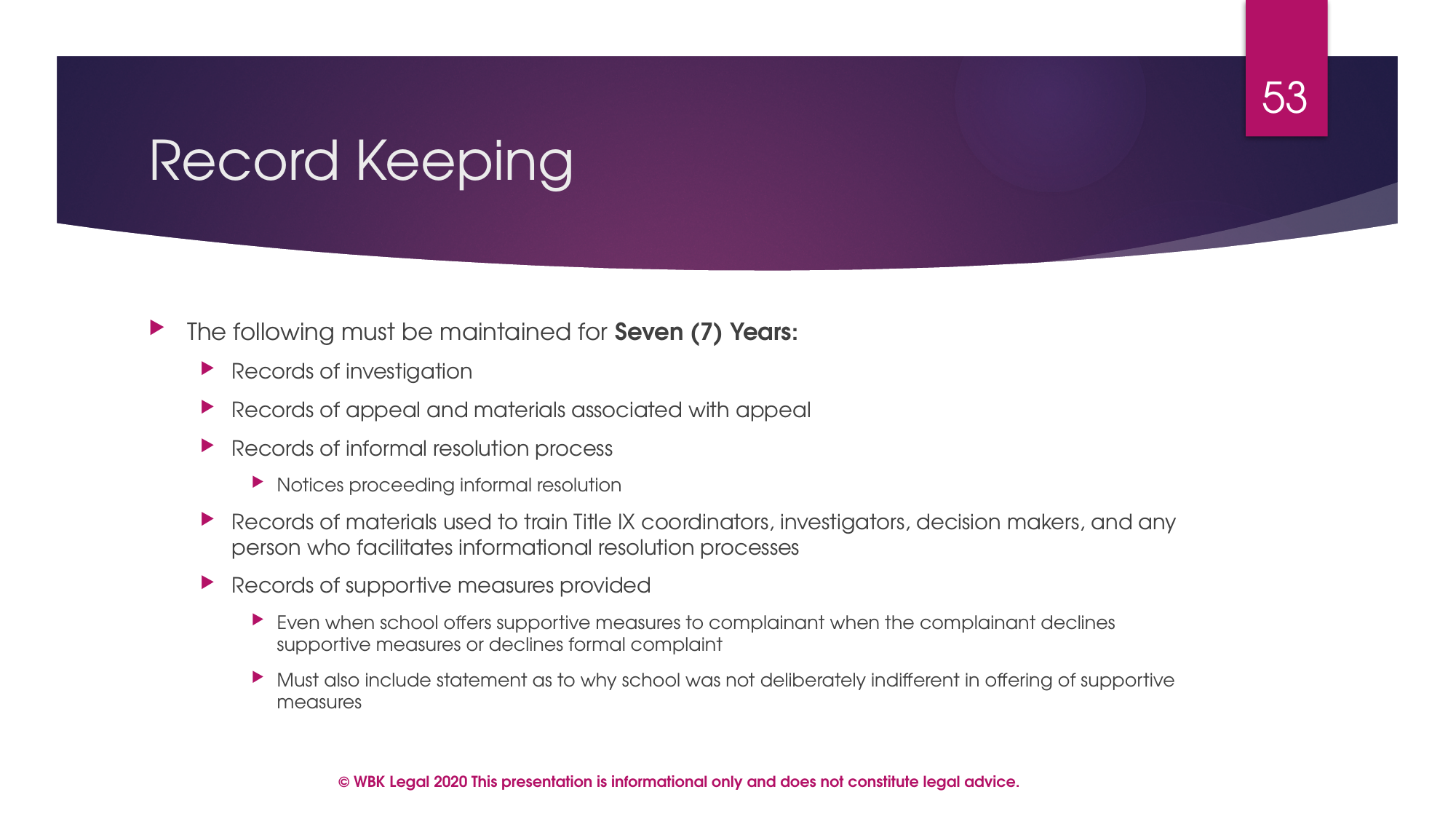

53
# Record Keeping
The following must be maintained for Seven (7) Years:
Records of investigation
Records of appeal and materials associated with appeal
Records of informal resolution process
Notices proceeding informal resolution
Records of materials used to train Title IX coordinators, investigators, decision makers, and any person who facilitates informational resolution processes
Records of supportive measures provided
Even when school offers supportive measures to complainant when the complainant declines supportive measures or declines formal complaint
Must also include statement as to why school was not deliberately indifferent in offering of supportive measures
© WBK Legal 2020 This presentation is informational only and does not constitute legal advice.